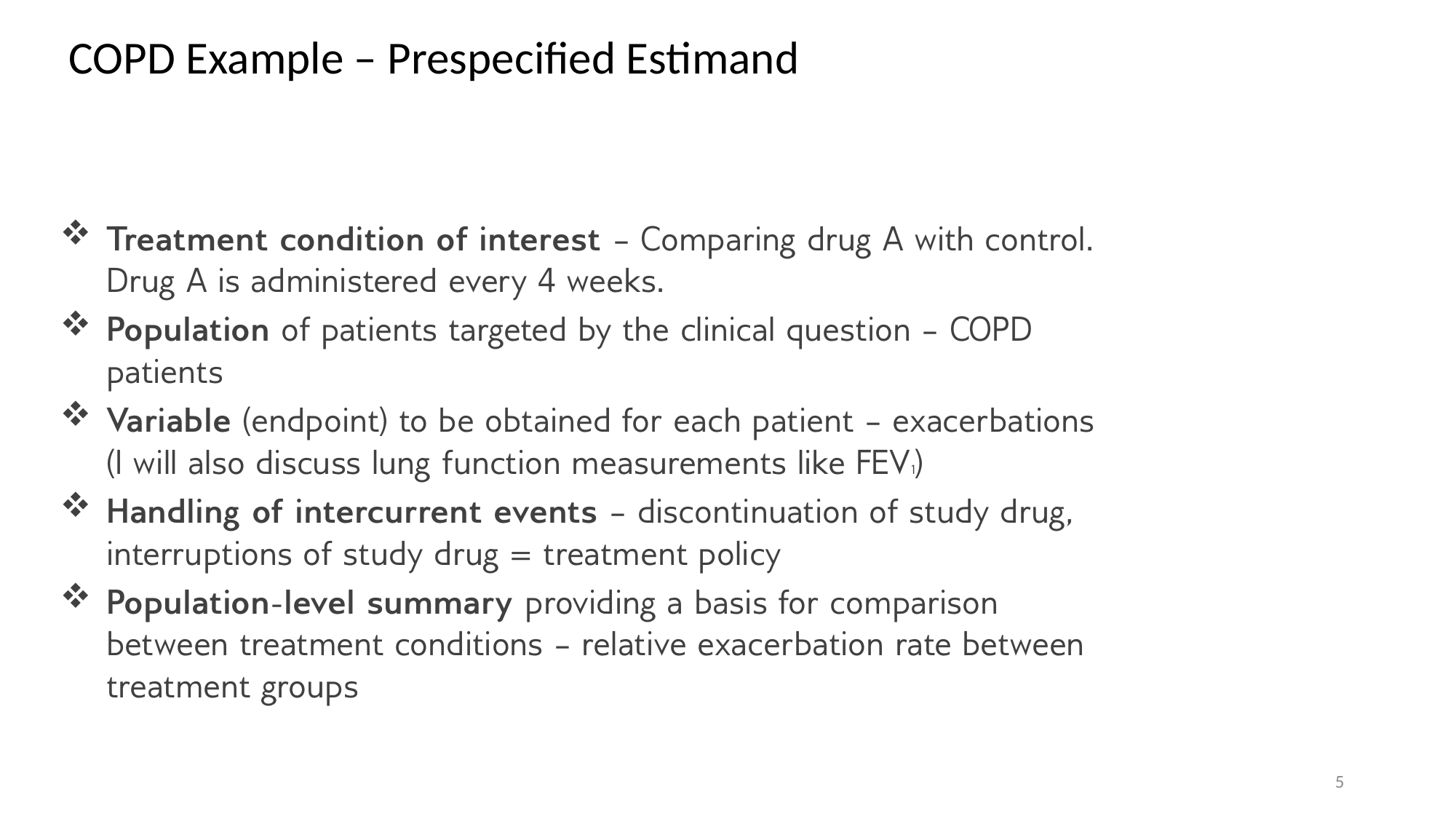

# COPD Example – Prespecified Estimand

Treatment condition of interest – Comparing drug A with control. Drug A is administered every 4 weeks.
Population of patients targeted by the clinical question – COPD patients
Variable (endpoint) to be obtained for each patient – exacerbations (I will also discuss lung function measurements like FEV1)
Handling of intercurrent events – discontinuation of study drug, interruptions of study drug = treatment policy
Population-level summary providing a basis for comparison between treatment conditions – relative exacerbation rate between treatment groups

5